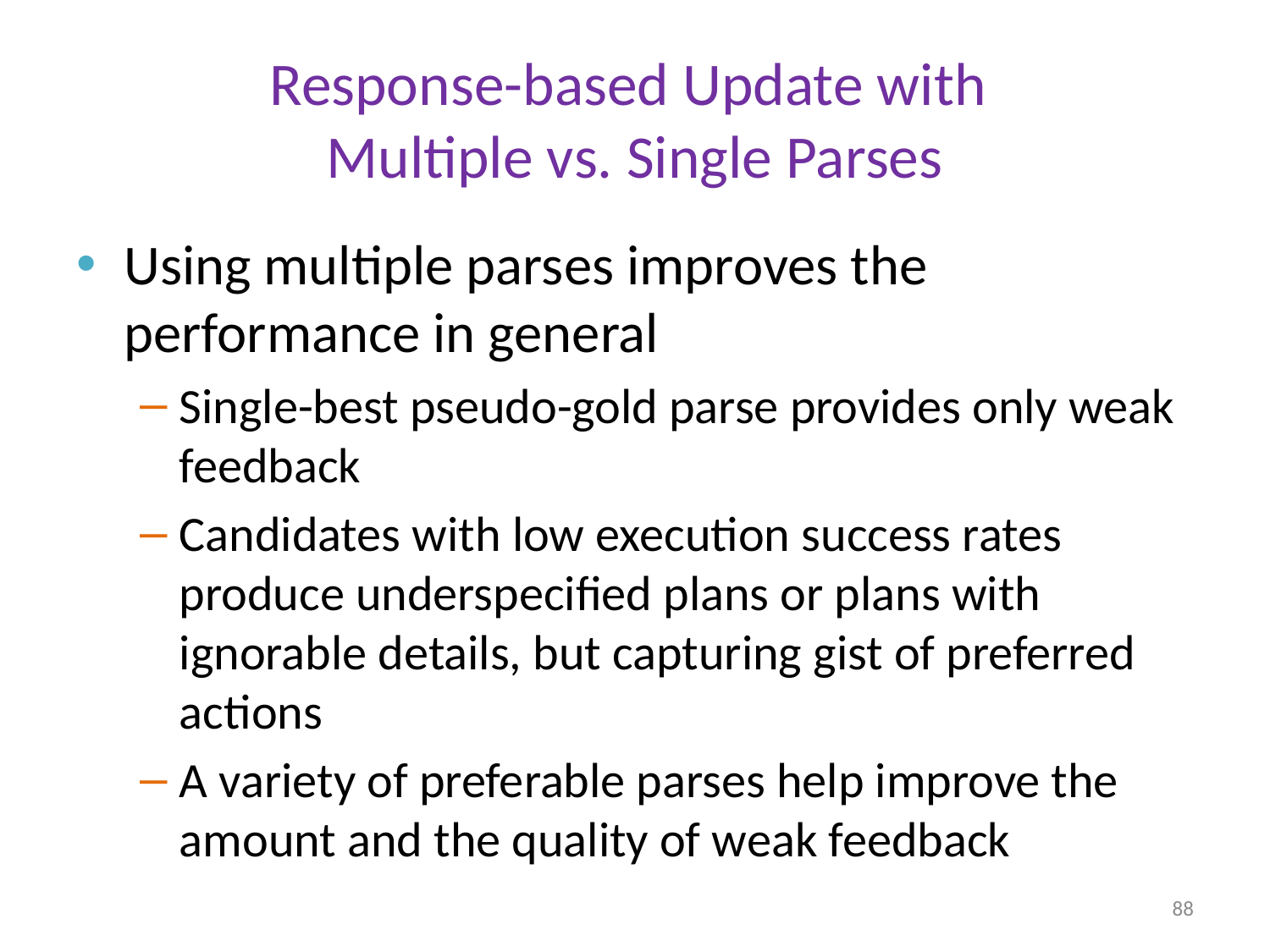

# Response-based Update with Multiple vs. Single Parses
Using multiple parses improves the performance in general
Single-best pseudo-gold parse provides only weak feedback
Candidates with low execution success rates produce underspecified plans or plans with ignorable details, but capturing gist of preferred actions
A variety of preferable parses help improve the amount and the quality of weak feedback
88